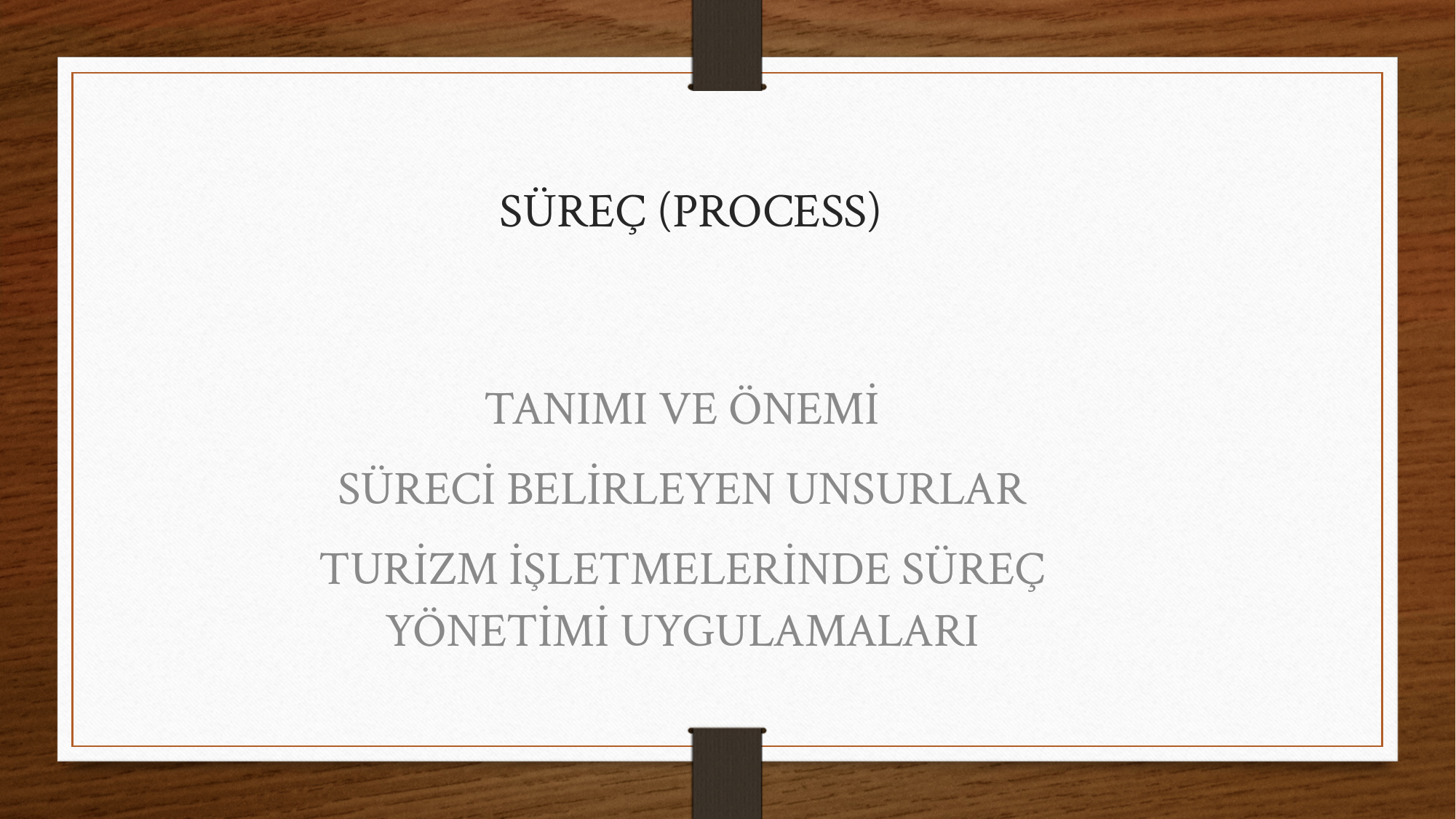

SÜREÇ (PROCESS)
TANIMI VE ÖNEMİ
SÜRECİ BELİRLEYEN UNSURLAR
TURİZM İŞLETMELERİNDE SÜREÇ YÖNETİMİ UYGULAMALARI